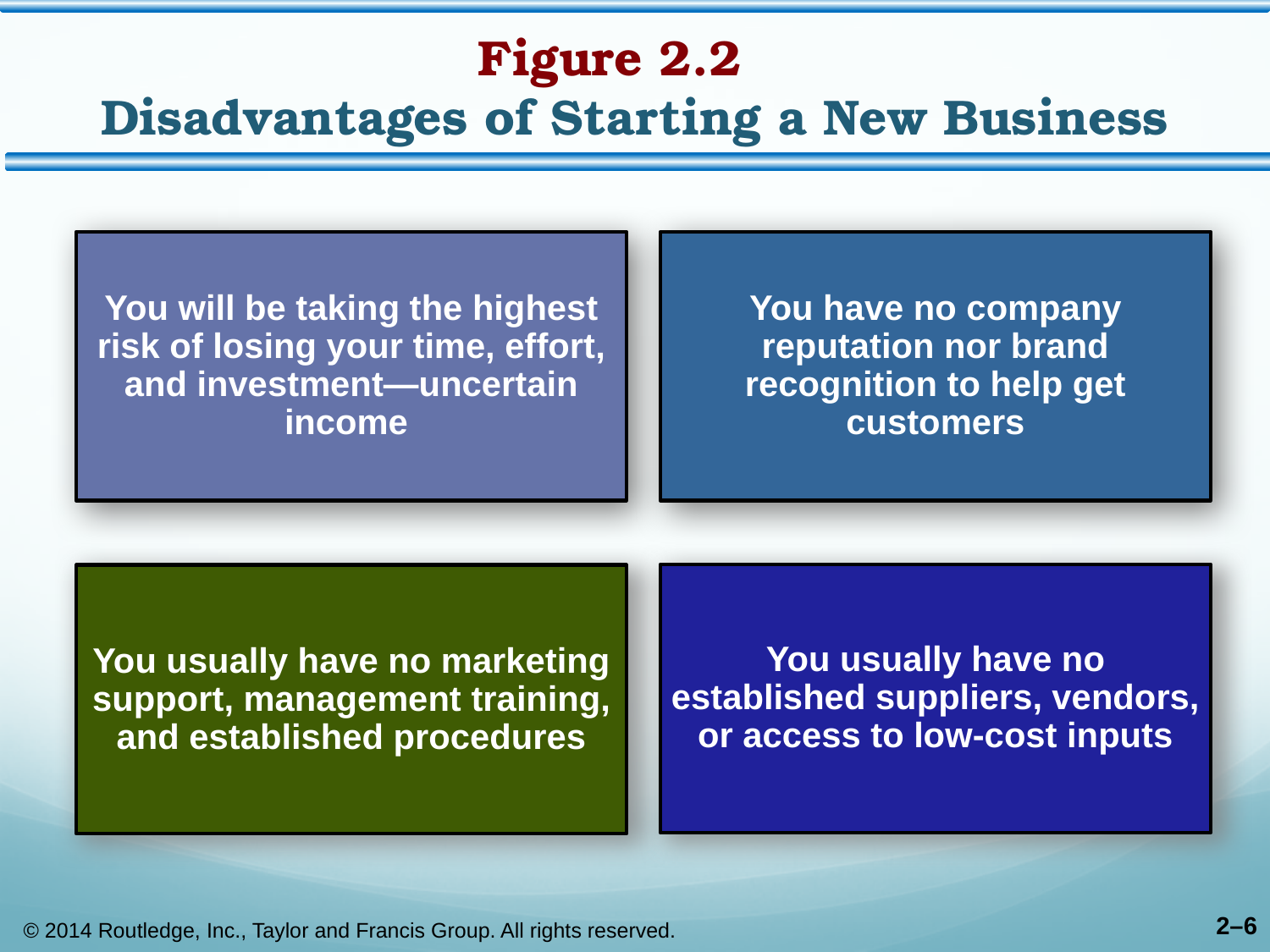

Figure 2.2
Disadvantages of Starting a New Business
You will be taking the highest risk of losing your time, effort, and investment—uncertain income
You have no company reputation nor brand recognition to help get customers
You usually have no marketing support, management training, and established procedures
You usually have no established suppliers, vendors, or access to low-cost inputs
2–6
© 2014 Routledge, Inc., Taylor and Francis Group. All rights reserved.